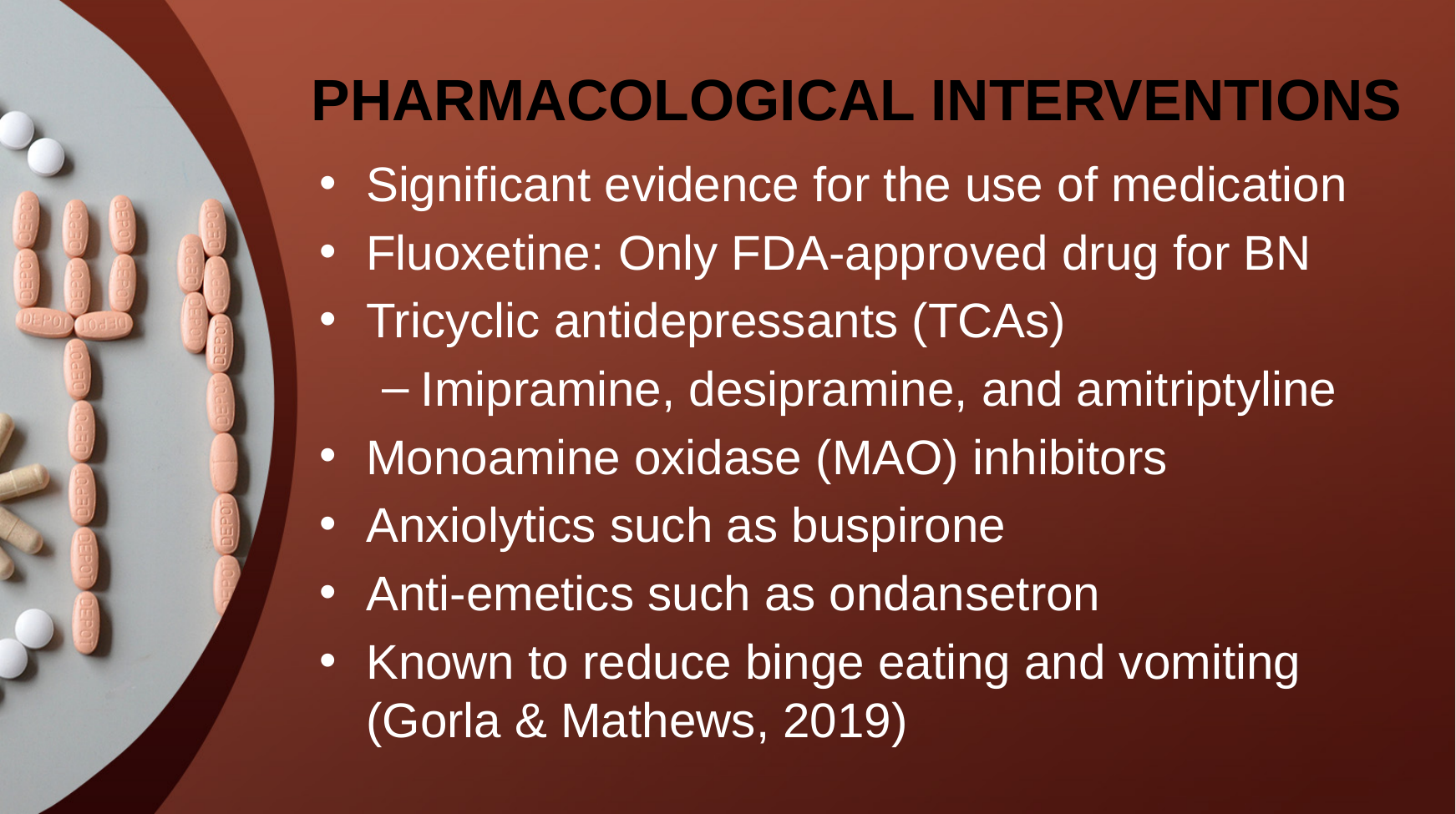

# PHARMACOLOGICAL INTERVENTIONS
Significant evidence for the use of medication
Fluoxetine: Only FDA-approved drug for BN
Tricyclic antidepressants (TCAs)
Imipramine, desipramine, and amitriptyline
Monoamine oxidase (MAO) inhibitors
Anxiolytics such as buspirone
Anti-emetics such as ondansetron
Known to reduce binge eating and vomiting (Gorla & Mathews, 2019)